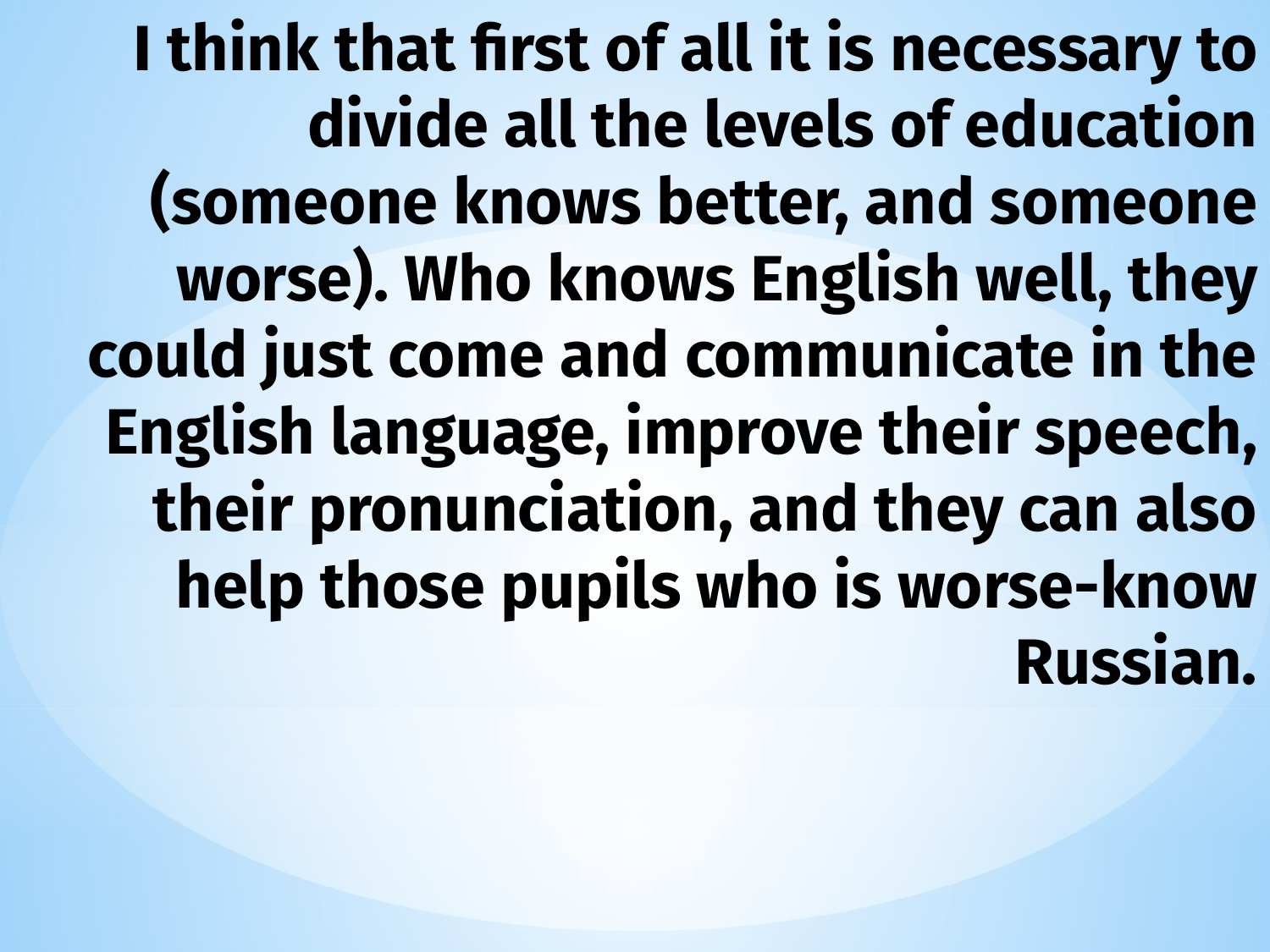

# I think that first of all it is necessary to divide all the levels of education (someone knows better, and someone worse). Who knows English well, they could just come and communicate in the English language, improve their speech, their pronunciation, and they can also help those pupils who is worse-know Russian.